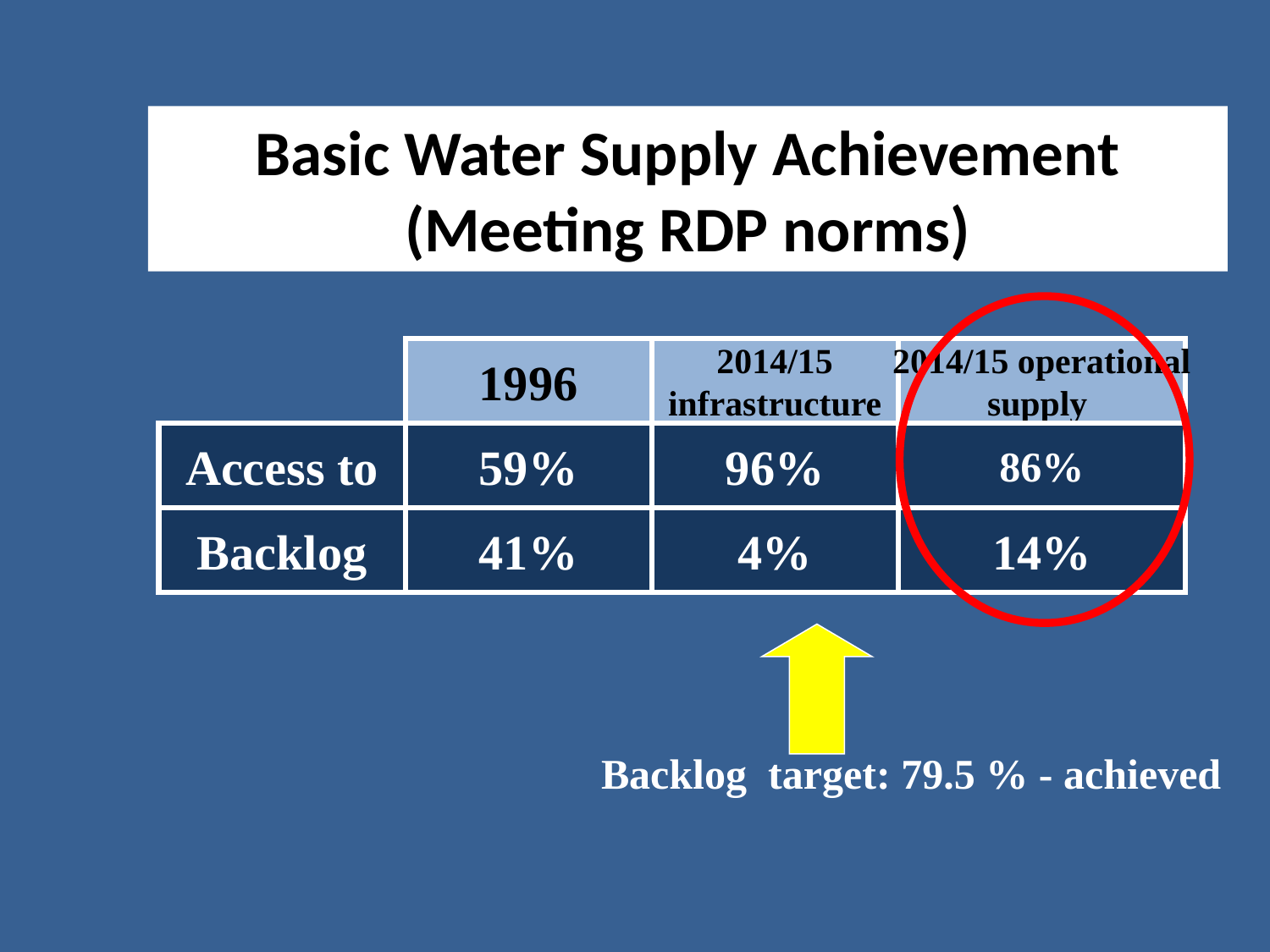

Basic Water Supply Achievement (Meeting RDP norms)

1996
2014/15
infrastructure
2014/15 operational
supply
Access to
59%
96%
86%
Backlog
41%
4%
14%

Backlog  target: 79.5 % - achieved
11